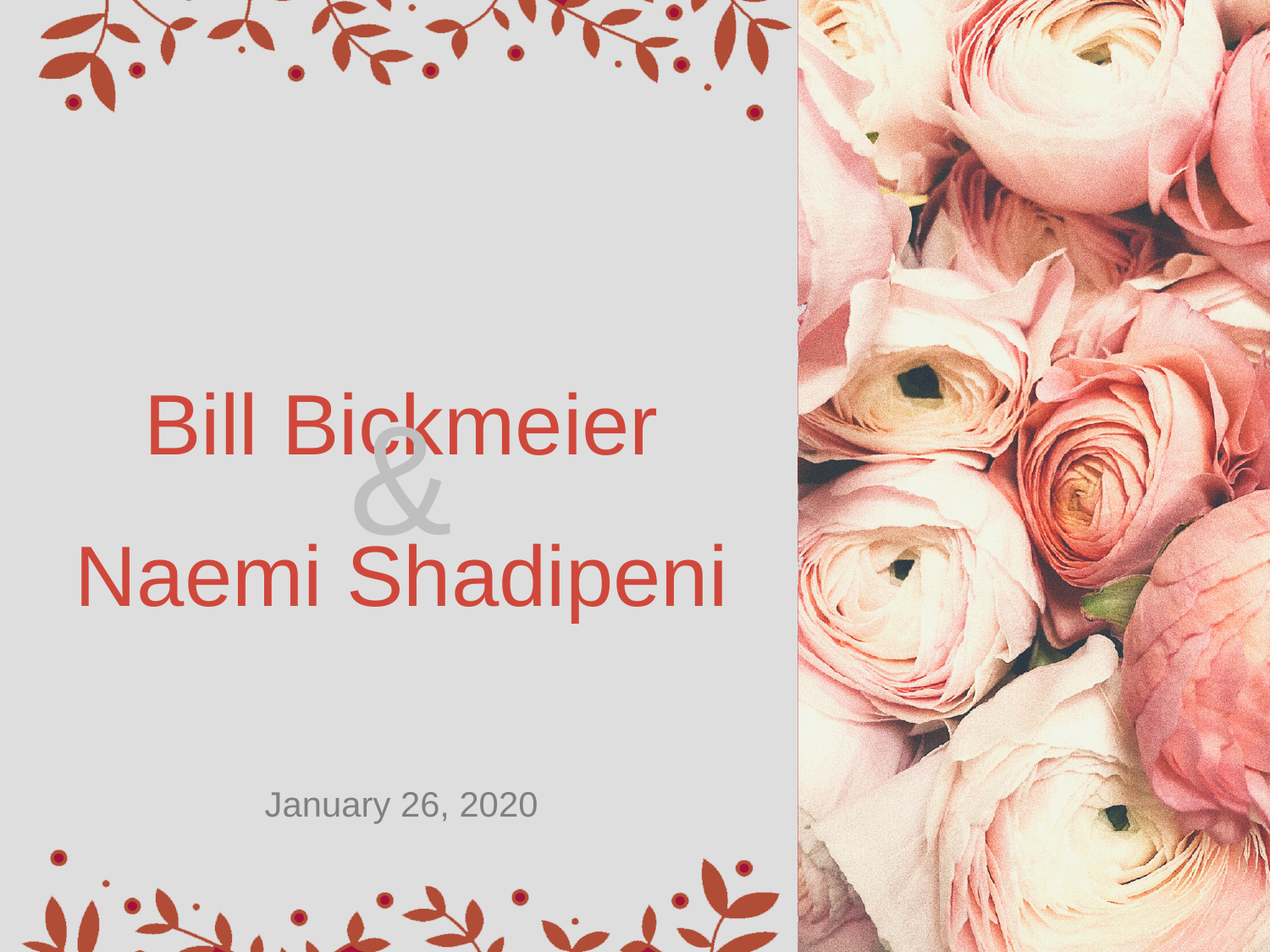

# Bill Bickmeier Naemi Shadipeni
&
January 26, 2020